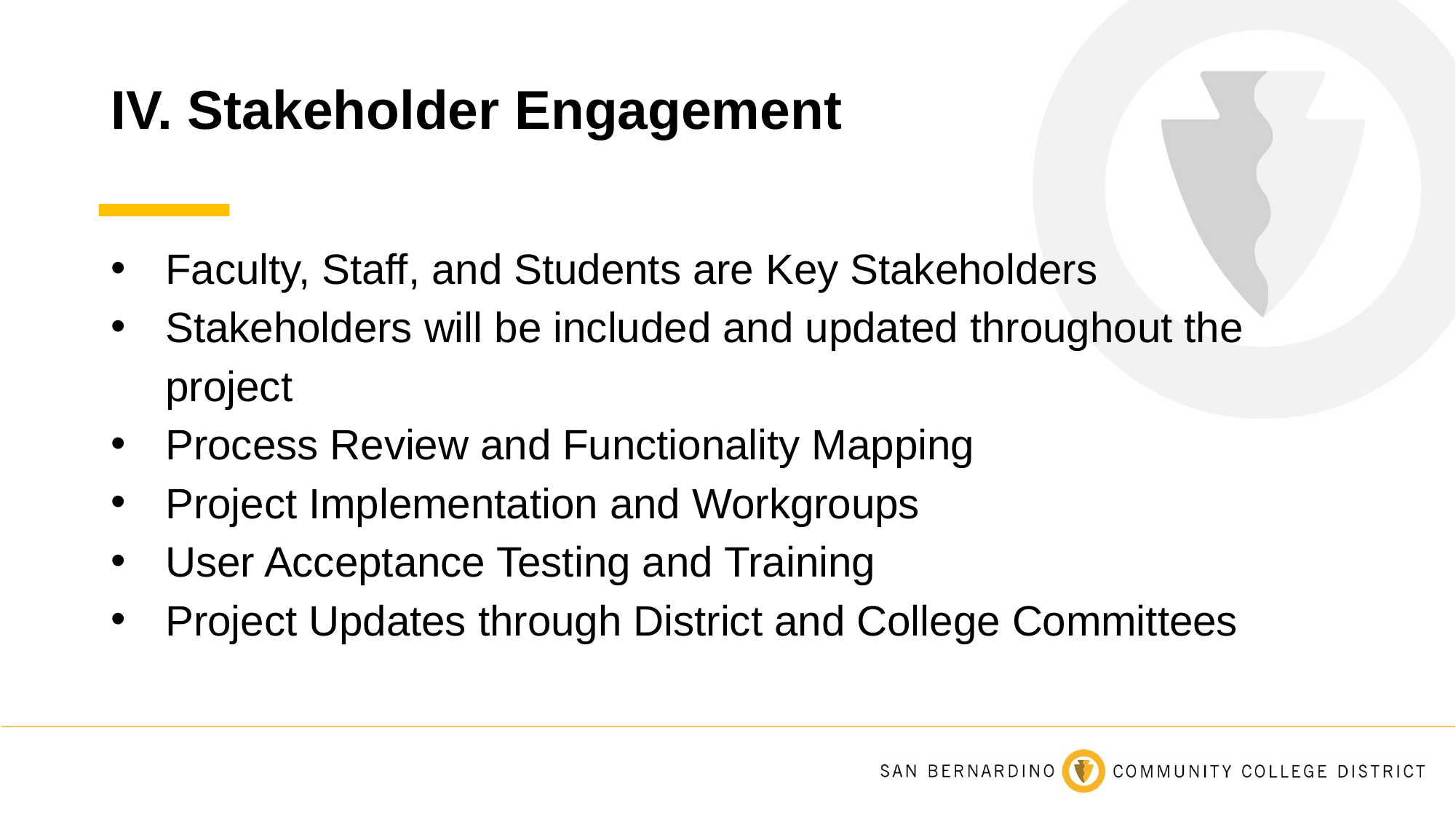

# IV. Stakeholder Engagement
Faculty, Staff, and Students are Key Stakeholders
Stakeholders will be included and updated throughout the project
Process Review and Functionality Mapping
Project Implementation and Workgroups
User Acceptance Testing and Training
Project Updates through District and College Committees